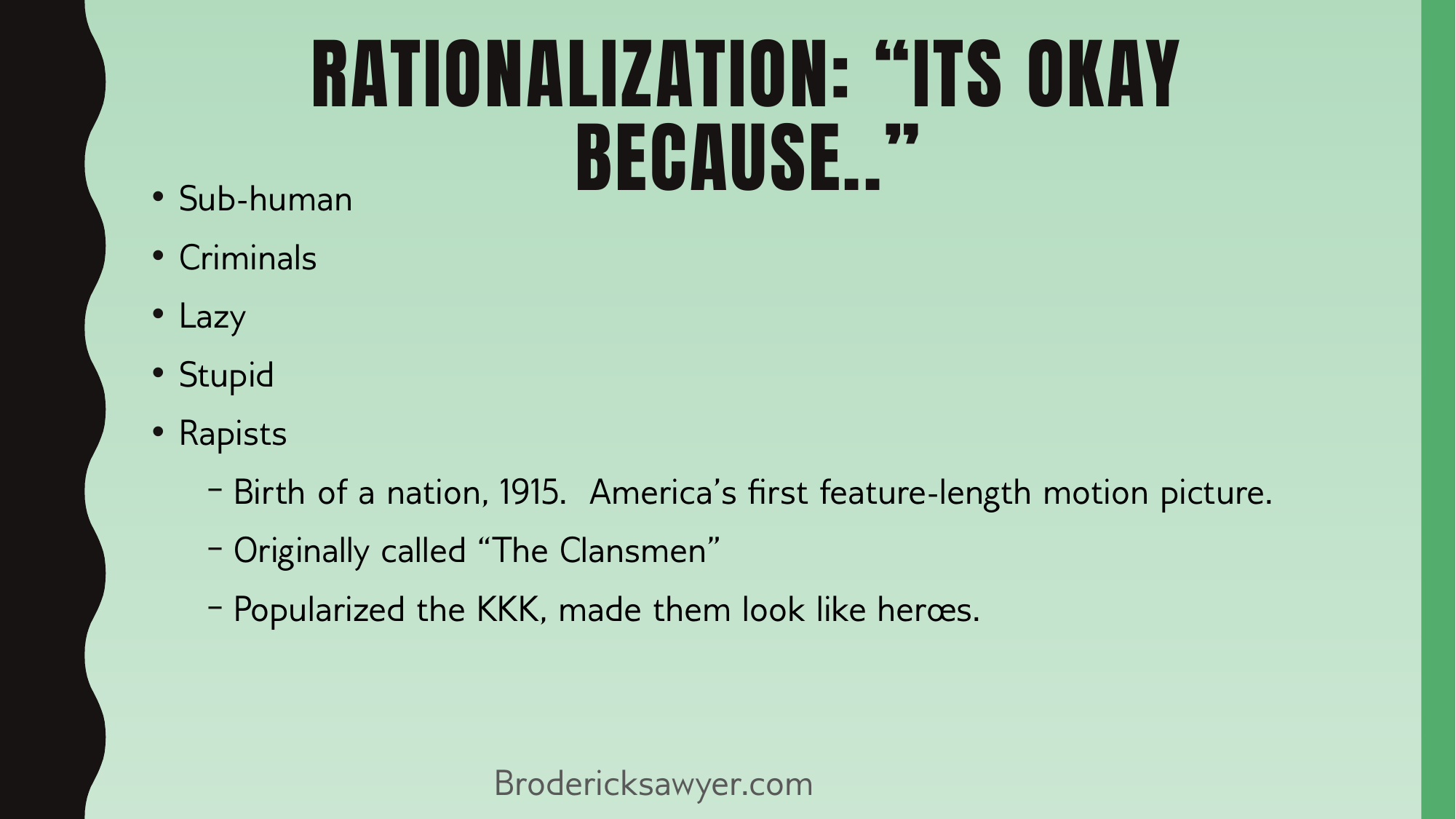

# Rationalization: “its okay because..”
Sub-human
Criminals
Lazy
Stupid
Rapists
Birth of a nation, 1915.  America’s first feature-length motion picture.
Originally called “The Clansmen”
Popularized the KKK, made them look like heroes.

Brodericksawyer.com